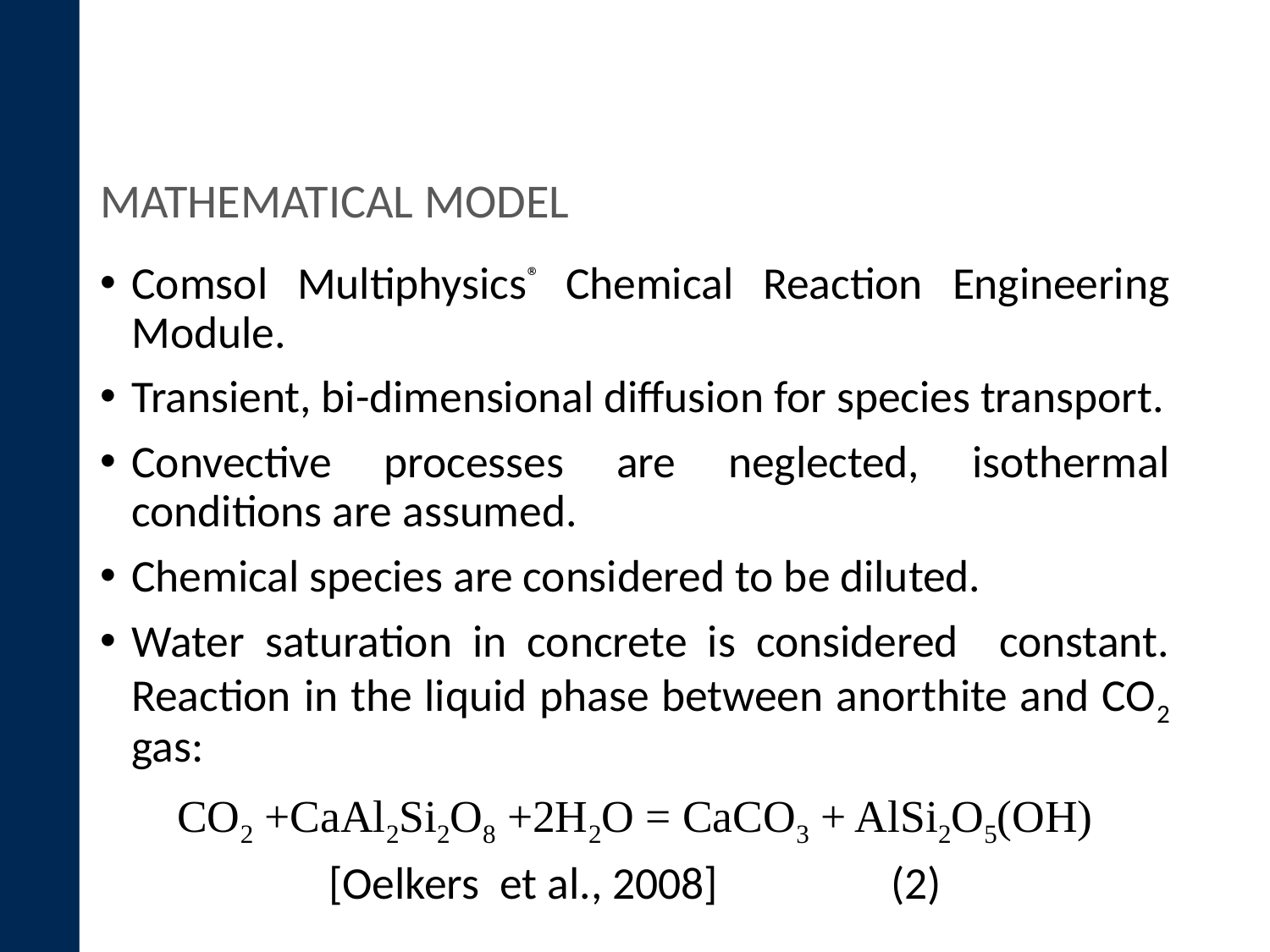

# MATHEMATICAL MODEL
Comsol Multiphysics® Chemical Reaction Engineering Module.
Transient, bi-dimensional diffusion for species transport.
Convective processes are neglected, isothermal conditions are assumed.
Chemical species are considered to be diluted.
Water saturation in concrete is considered  constant. Reaction in the liquid phase between anorthite and CO2 gas:
CO2 +CaAl2Si2O8 +2H2O = CaCO3 + AlSi2O5(OH)
[Oelkers  et al., 2008]                 (2)